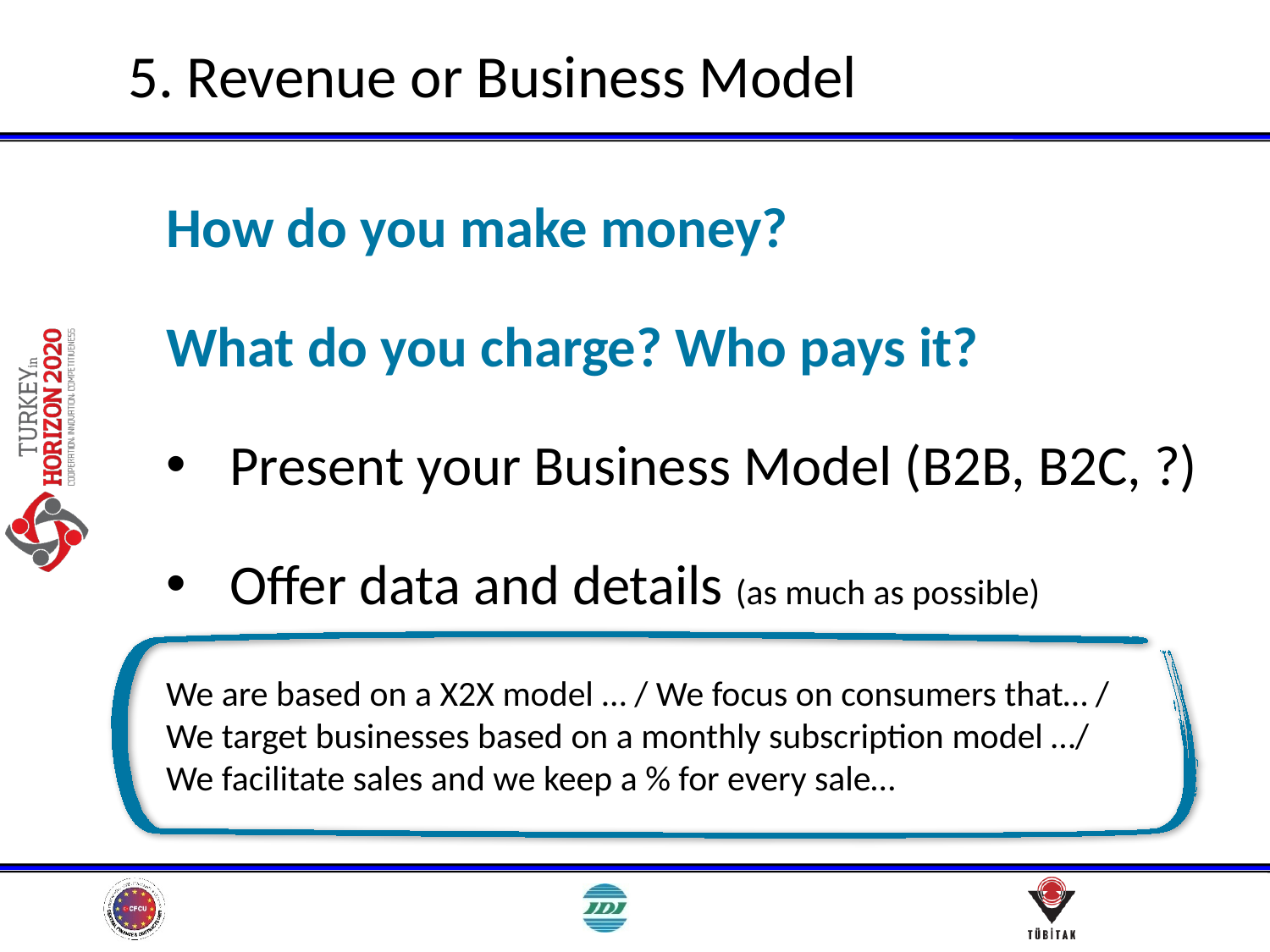

# 5. Revenue or Business Model
How do you make money?
What do you charge? Who pays it?
Present your Business Model (B2B, B2C, ?)
Offer data and details (as much as possible)

We are based on a X2X model … / We focus on consumers that… / We target businesses based on a monthly subscription model …/ We facilitate sales and we keep a % for every sale…